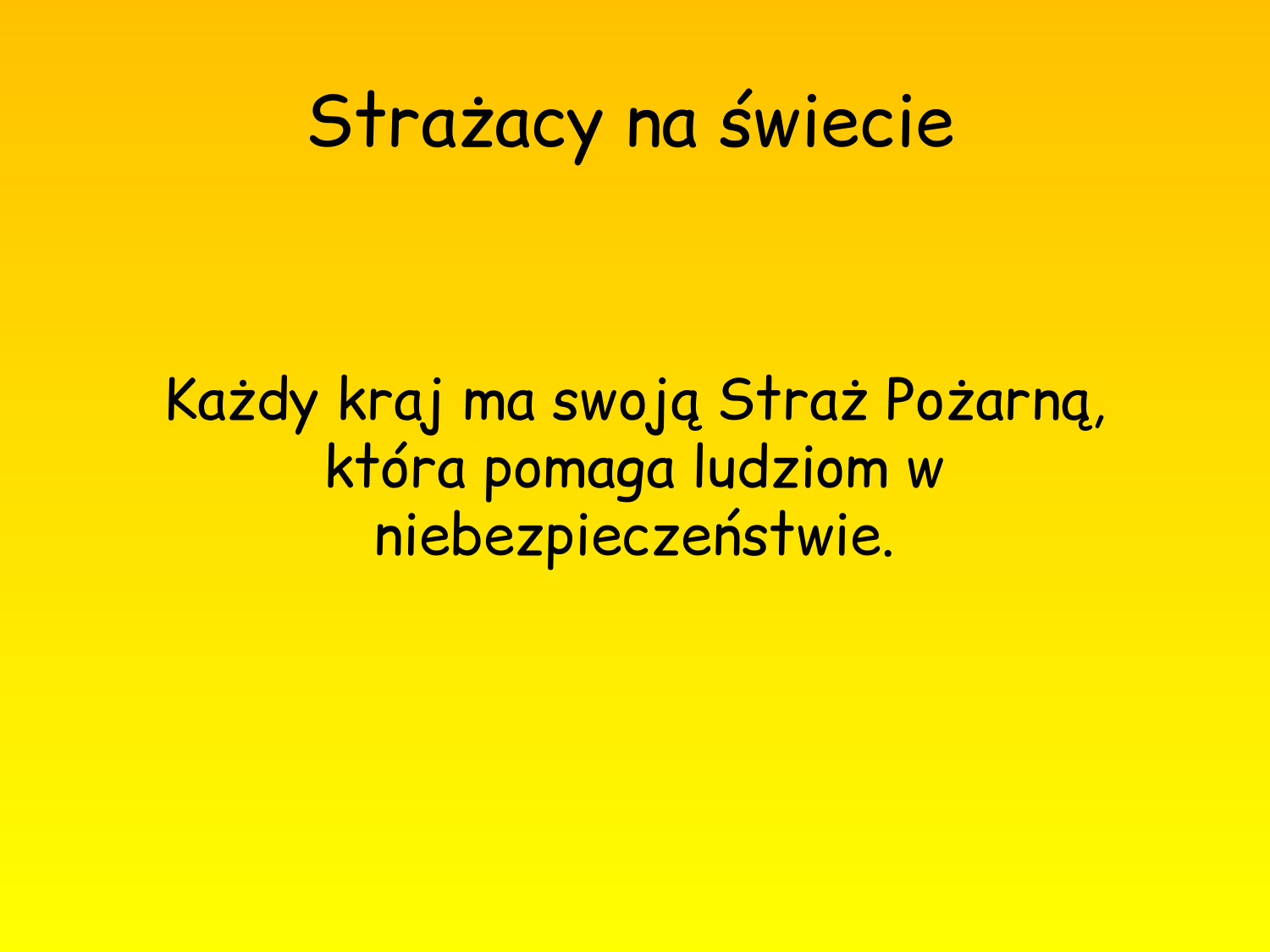

Strażacy na świecie
Każdy kraj ma swoją Straż Pożarną, która pomaga ludziom w niebezpieczeństwie.